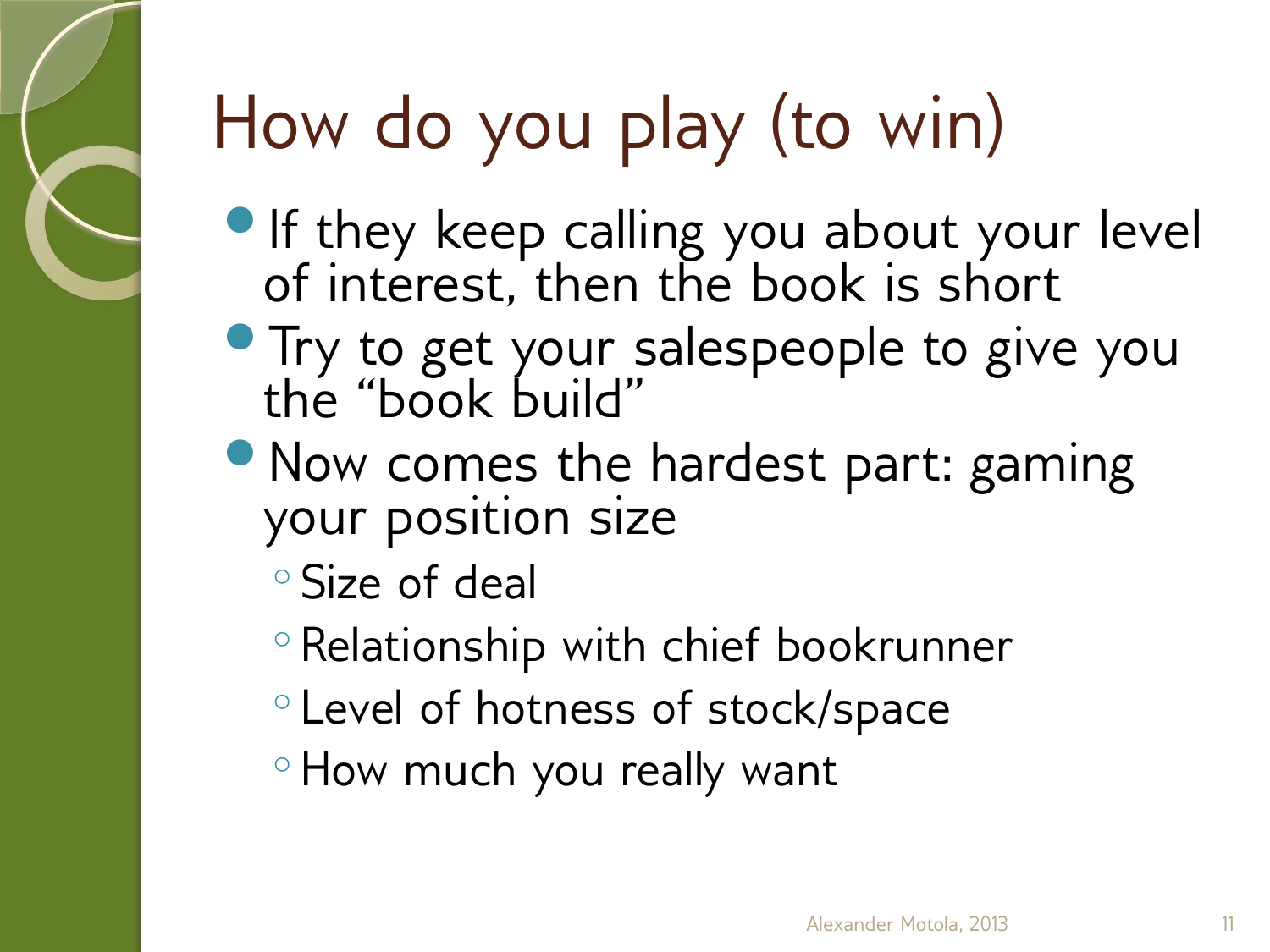

# How do you play (to win)
If they keep calling you about your level of interest, then the book is short
Try to get your salespeople to give you the “book build”
Now comes the hardest part: gaming your position size
Size of deal
Relationship with chief bookrunner
Level of hotness of stock/space
How much you really want

Alexander Motola, 2013
11